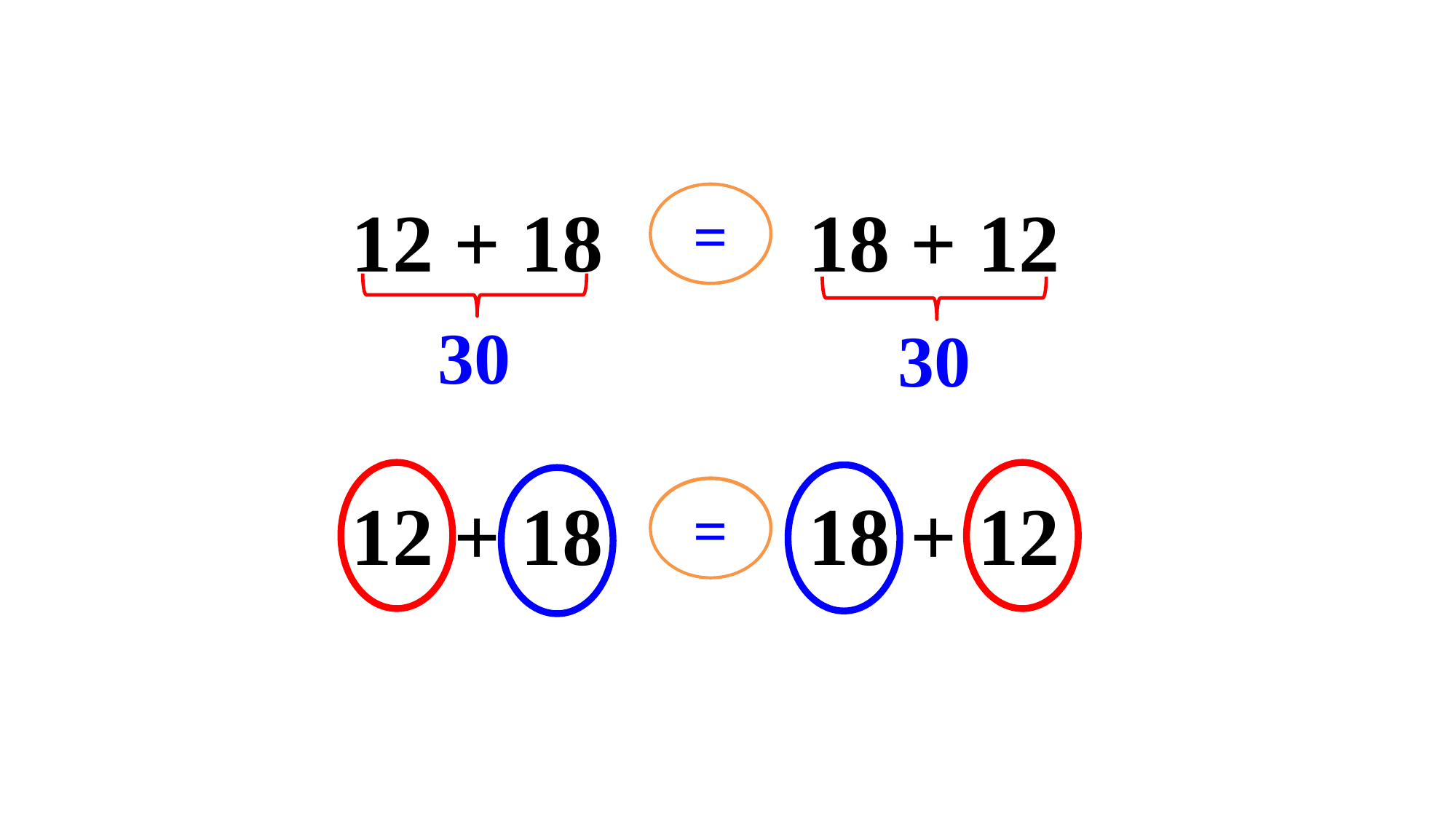

=
?
12 + 18          18 + 12

30
30

?
12 + 18          18 + 12
=